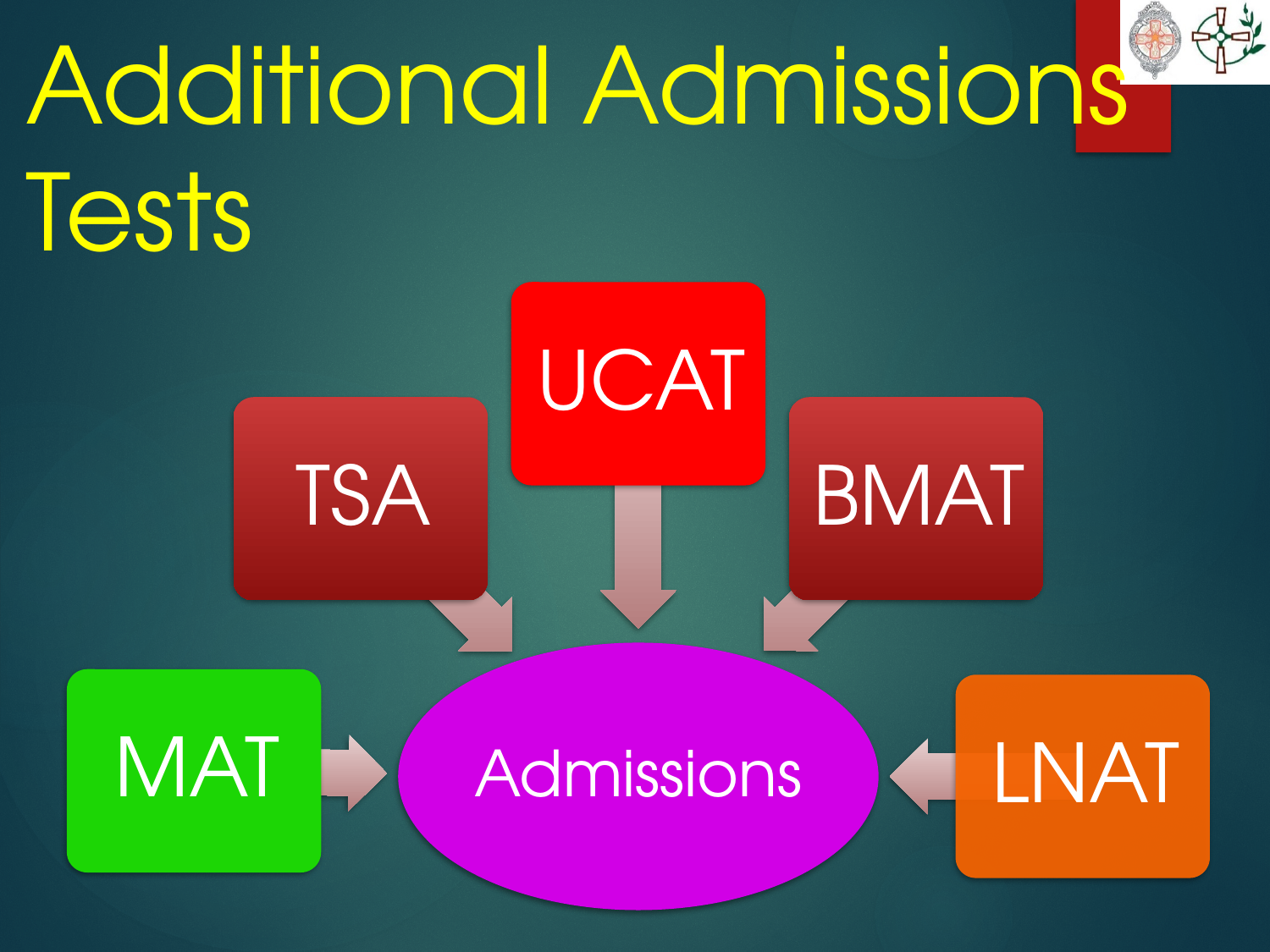

# Additional Admissions Tests
Admissions
MAT
TSA
UCAT
BMAT
LNAT